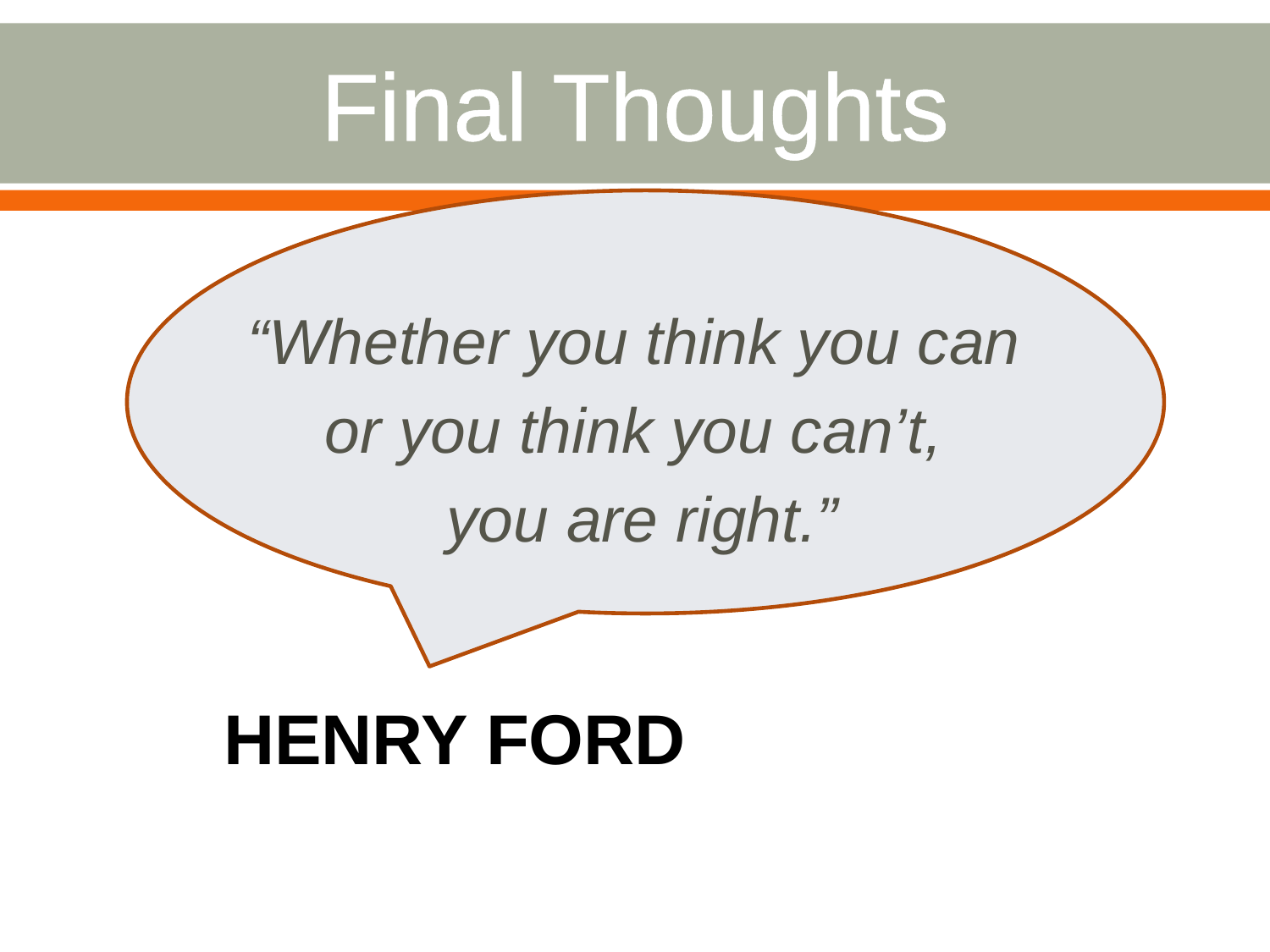

# Final Thoughts

“Whether you think you can
or you think you can’t,
you are right.”
HENRY FORD